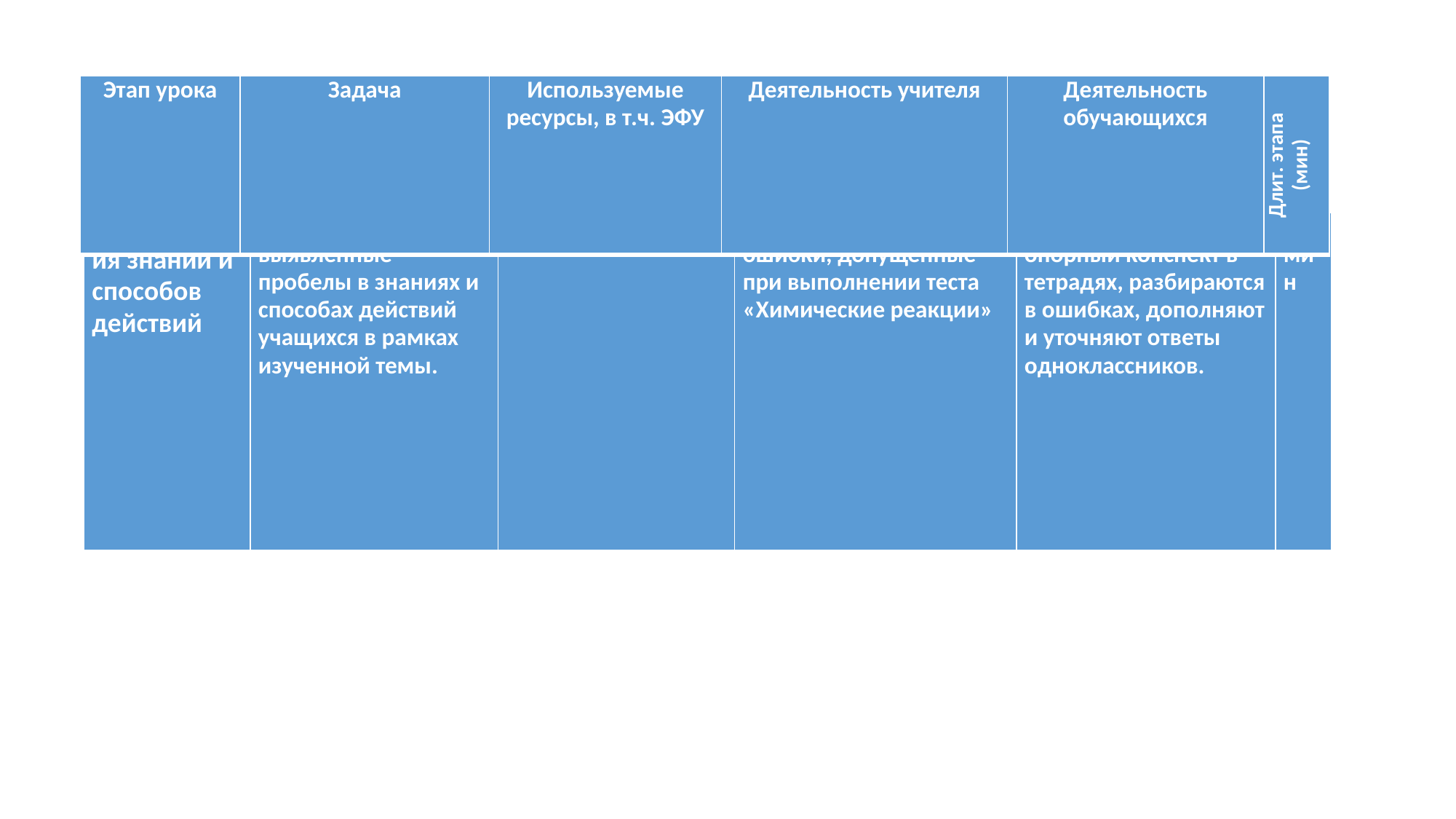

| Этап урока | Задача | Используемые ресурсы, в т.ч. ЭФУ | Деятельность учителя | Деятельность обучающихся | Длит. этапа (мин) |
| --- | --- | --- | --- | --- | --- |
| 10.Коррекция знаний и способов действий | Откорректировать выявленные пробелы в знаниях и способах действий учащихся в рамках изученной темы. |  | Разбирает основные ошибки, допущенные при выполнении теста «Химические реакции» | Учащиеся, используя опорный конспект в тетрадях, разбираются в ошибках, дополняют и уточняют ответы одноклассников. | 2 мин |
| --- | --- | --- | --- | --- | --- |